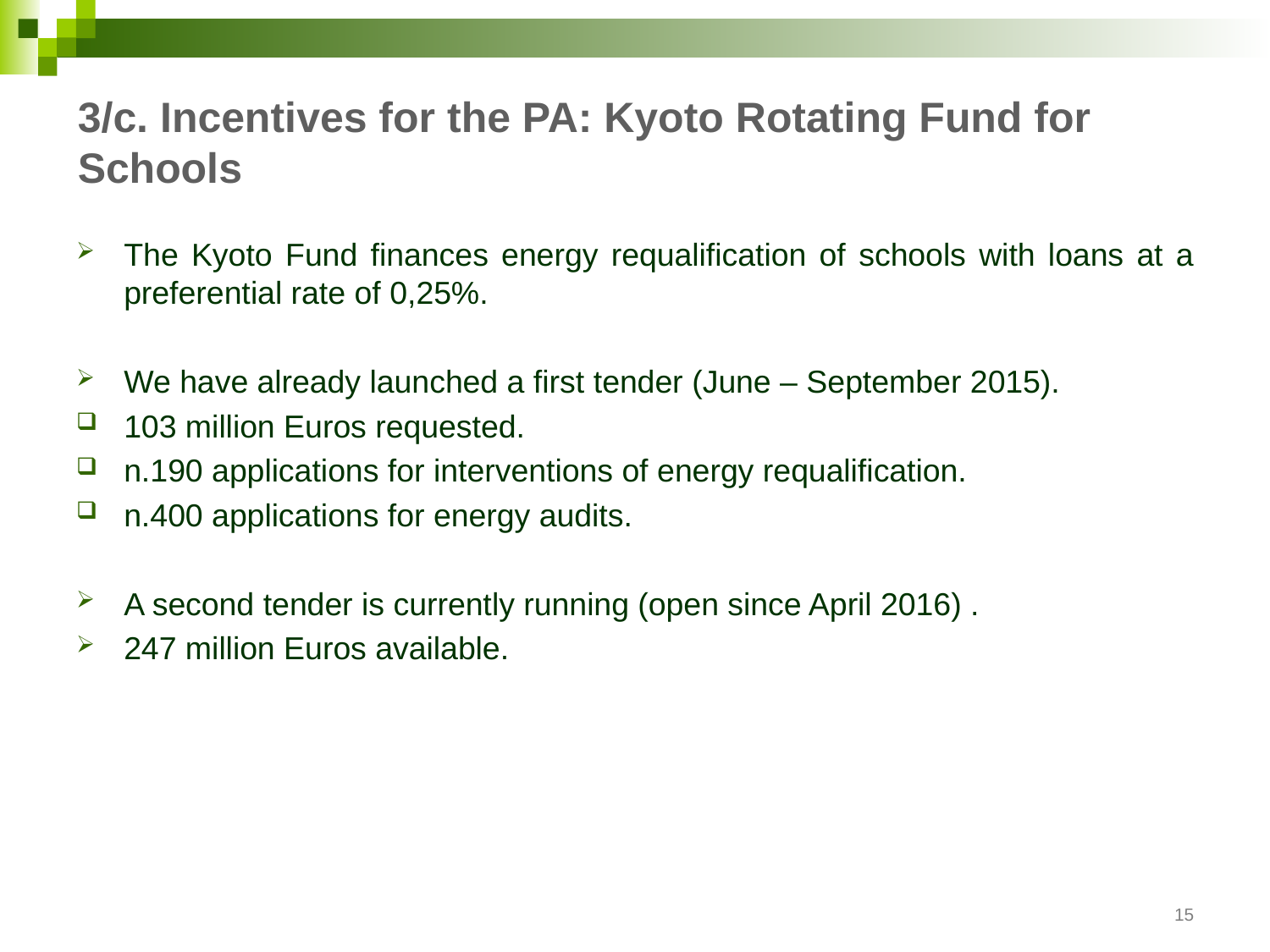

# 3/c. Incentives for the PA: Kyoto Rotating Fund for Schools
The Kyoto Fund finances energy requalification of schools with loans at a preferential rate of 0,25%.

We have already launched a first tender (June – September 2015).
103 million Euros requested.
n.190 applications for interventions of energy requalification.
n.400 applications for energy audits.

A second tender is currently running (open since April 2016) .
247 million Euros available.

15